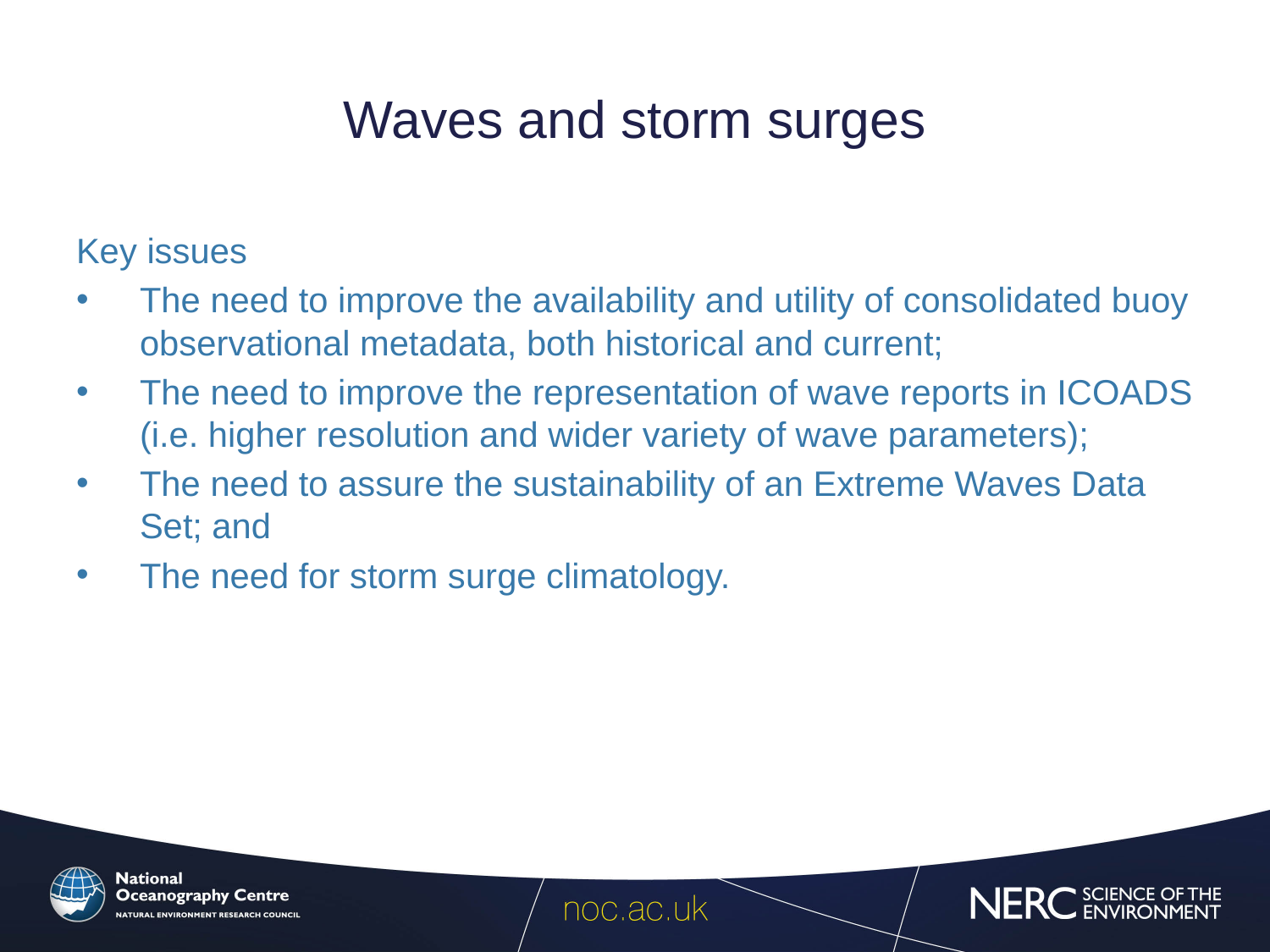

# Waves and storm surges
Key issues
The need to improve the availability and utility of consolidated buoy observational metadata, both historical and current;
The need to improve the representation of wave reports in ICOADS (i.e. higher resolution and wider variety of wave parameters);
The need to assure the sustainability of an Extreme Waves Data Set; and
The need for storm surge climatology.